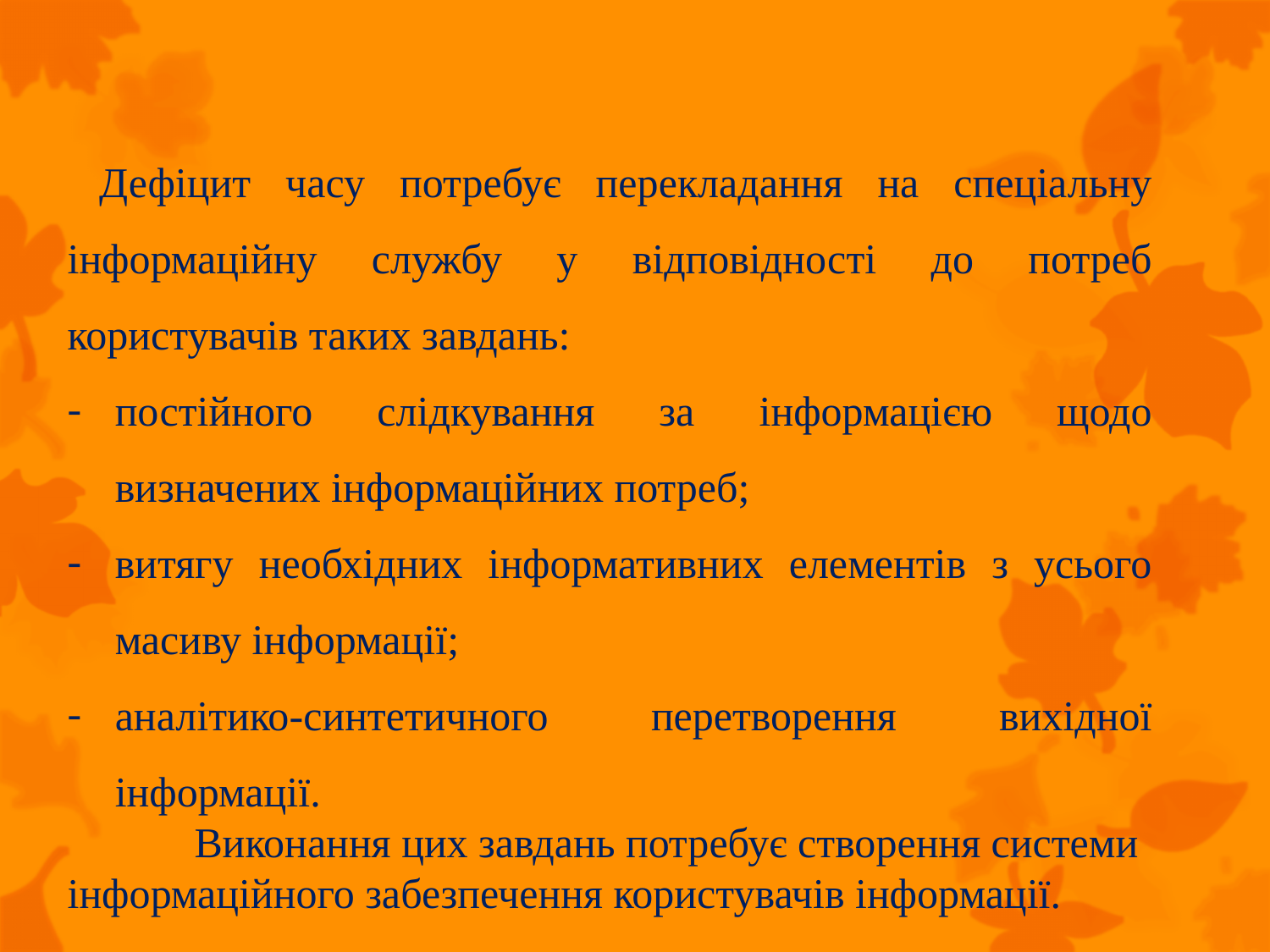

Дефіцит часу потребує перекладання на спеціальну інформаційну службу у відповідності до потреб користувачів таких завдань:
постійного слідкування за інформацією щодо визначених інформаційних потреб;
витягу необхідних інформативних елементів з усього масиву інформації;
аналітико-синтетичного перетворення вихідної інформації.
	Виконання цих завдань потребує створення системи інформаційного забезпечення користувачів інформації.